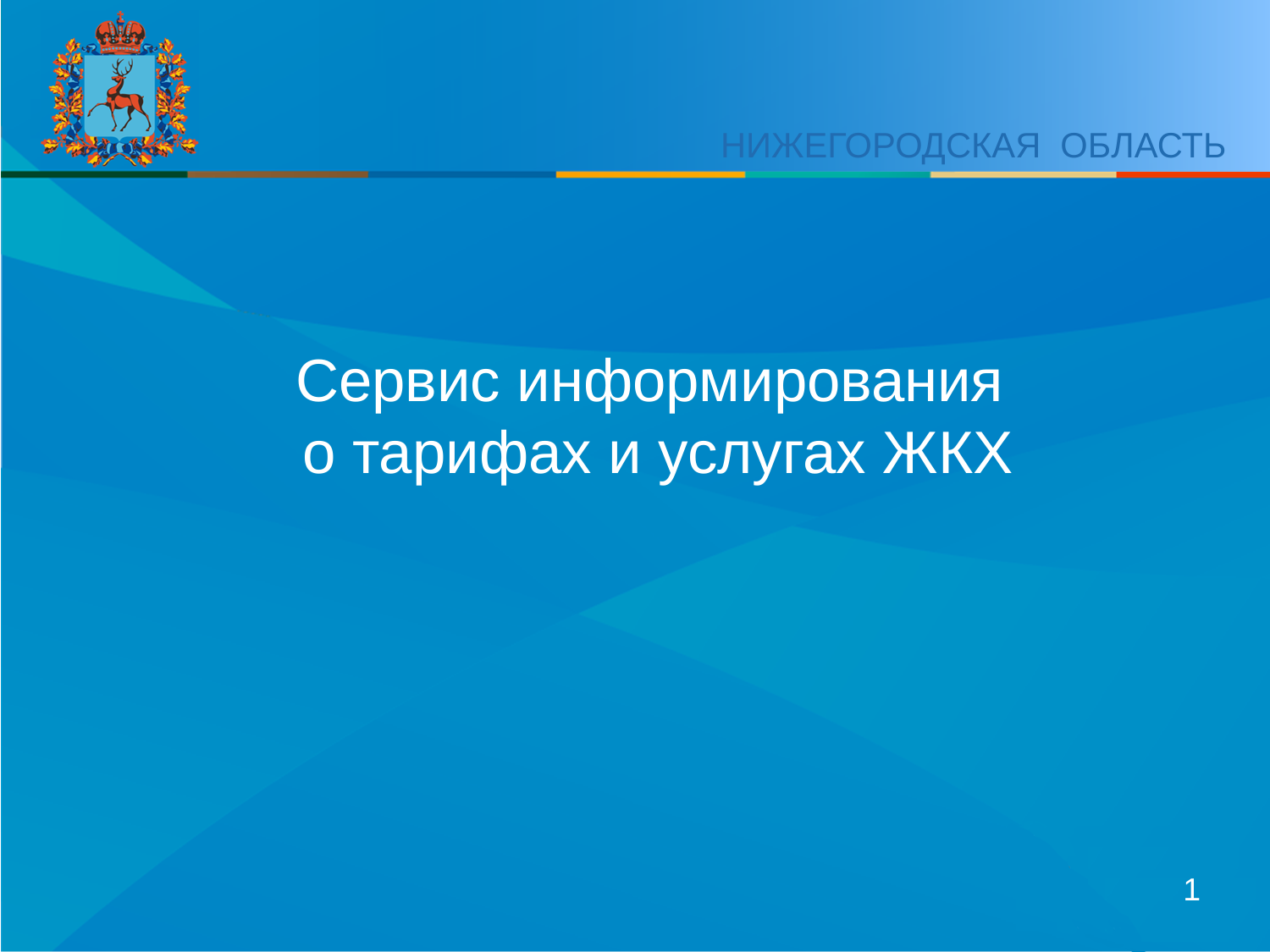

НИЖЕГОРОДСКАЯ  ОБЛАСТЬ
Сервис информирования
 о тарифах и услугах ЖКХ
1